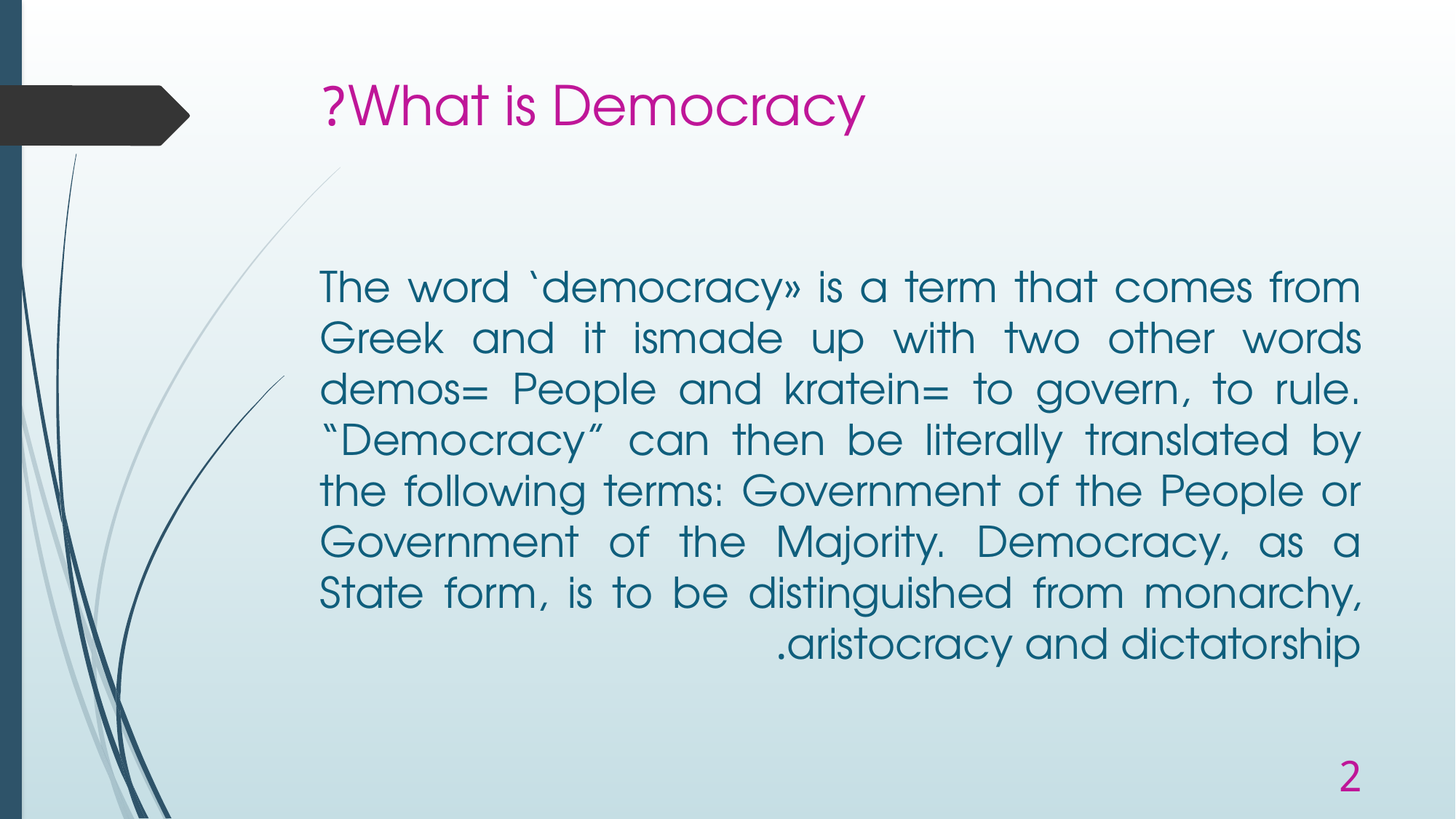

# What is Democracy?
The word ‘democracy» is a term that comes from Greek and it ismade up with two other words demos= People and kratein= to govern, to rule. “Democracy” can then be literally translated by the following terms: Government of the People or Government of the Majority. Democracy, as a State form, is to be distinguished from monarchy, aristocracy and dictatorship.

2